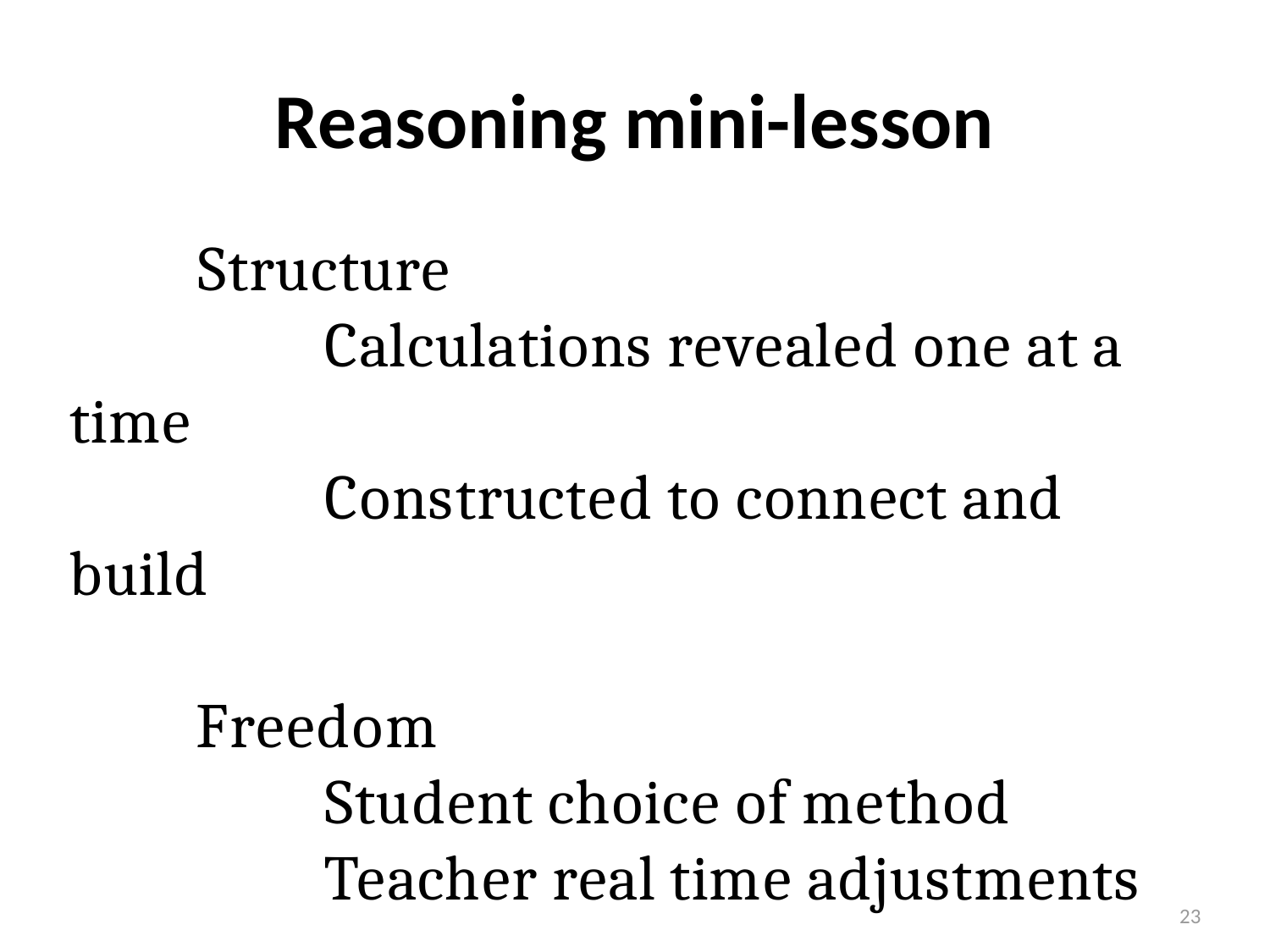

# Reasoning mini-lesson
	Structure
		Calculations revealed one at a time
		Constructed to connect and build

	Freedom
		Student choice of method
		Teacher real time adjustments

23